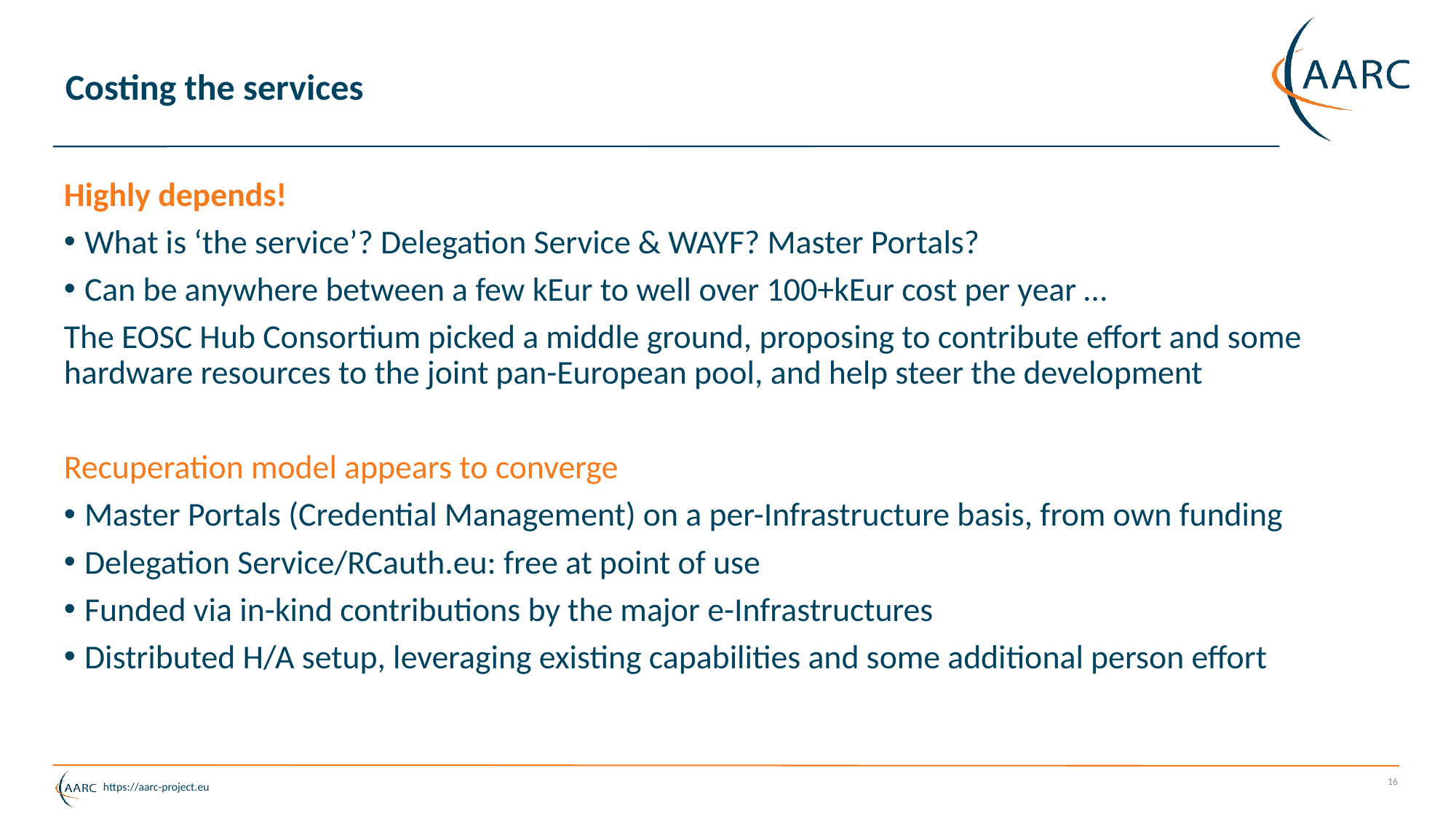

# Costing the services
Highly depends!
What is ‘the service’? Delegation Service & WAYF? Master Portals?
Can be anywhere between a few kEur to well over 100+kEur cost per year …
The EOSC Hub Consortium picked a middle ground, proposing to contribute effort and some hardware resources to the joint pan-European pool, and help steer the development

Recuperation model appears to converge
Master Portals (Credential Management) on a per-Infrastructure basis, from own funding
Delegation Service/RCauth.eu: free at point of use
Funded via in-kind contributions by the major e-Infrastructures
Distributed H/A setup, leveraging existing capabilities and some additional person effort
16